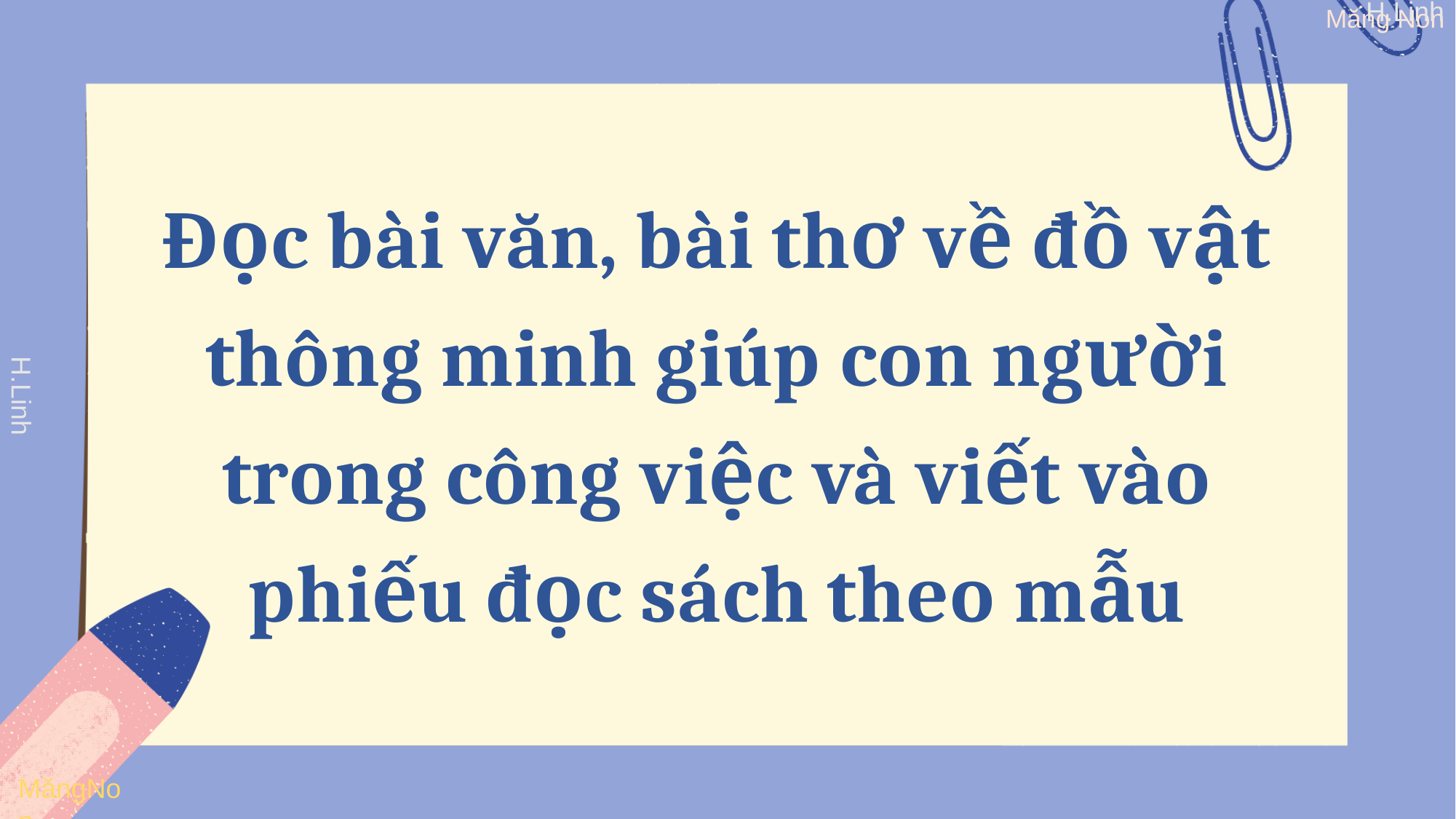

Đọc bài văn, bài thơ về đồ vật thông minh giúp con người trong công việc và viết vào phiếu đọc sách theo mẫu